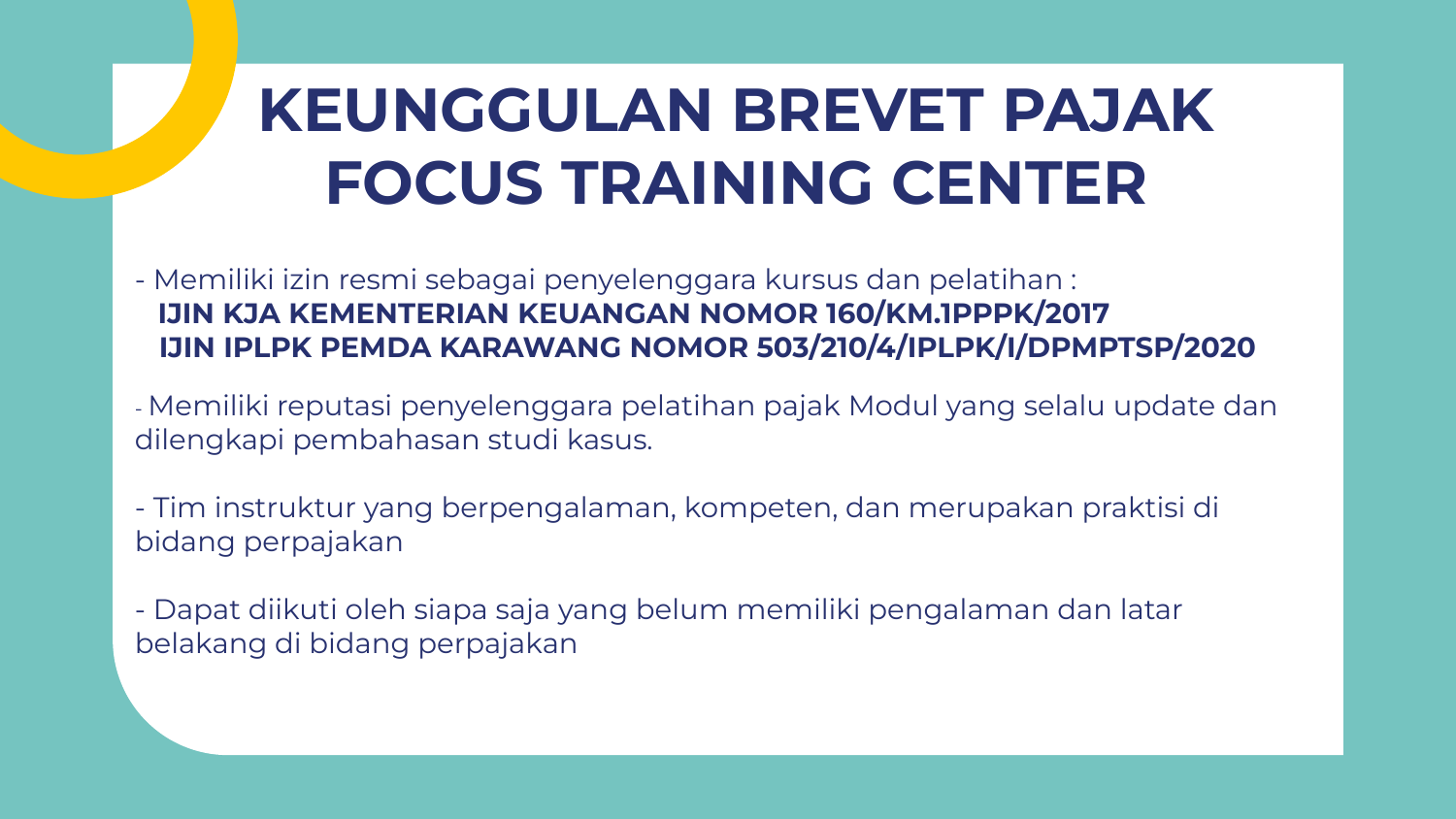

# KEUNGGULAN BREVET PAJAK FOCUS TRAINING CENTER
- Memiliki izin resmi sebagai penyelenggara kursus dan pelatihan :
   IJIN KJA KEMENTERIAN KEUANGAN NOMOR 160/KM.1PPPK/2017
   IJIN IPLPK PEMDA KARAWANG NOMOR 503/210/4/IPLPK/I/DPMPTSP/2020

- Memiliki reputasi penyelenggara pelatihan pajak Modul yang selalu update dan dilengkapi pembahasan studi kasus.

- Tim instruktur yang berpengalaman, kompeten, dan merupakan praktisi di bidang perpajakan

- Dapat diikuti oleh siapa saja yang belum memiliki pengalaman dan latar belakang di bidang perpajakan